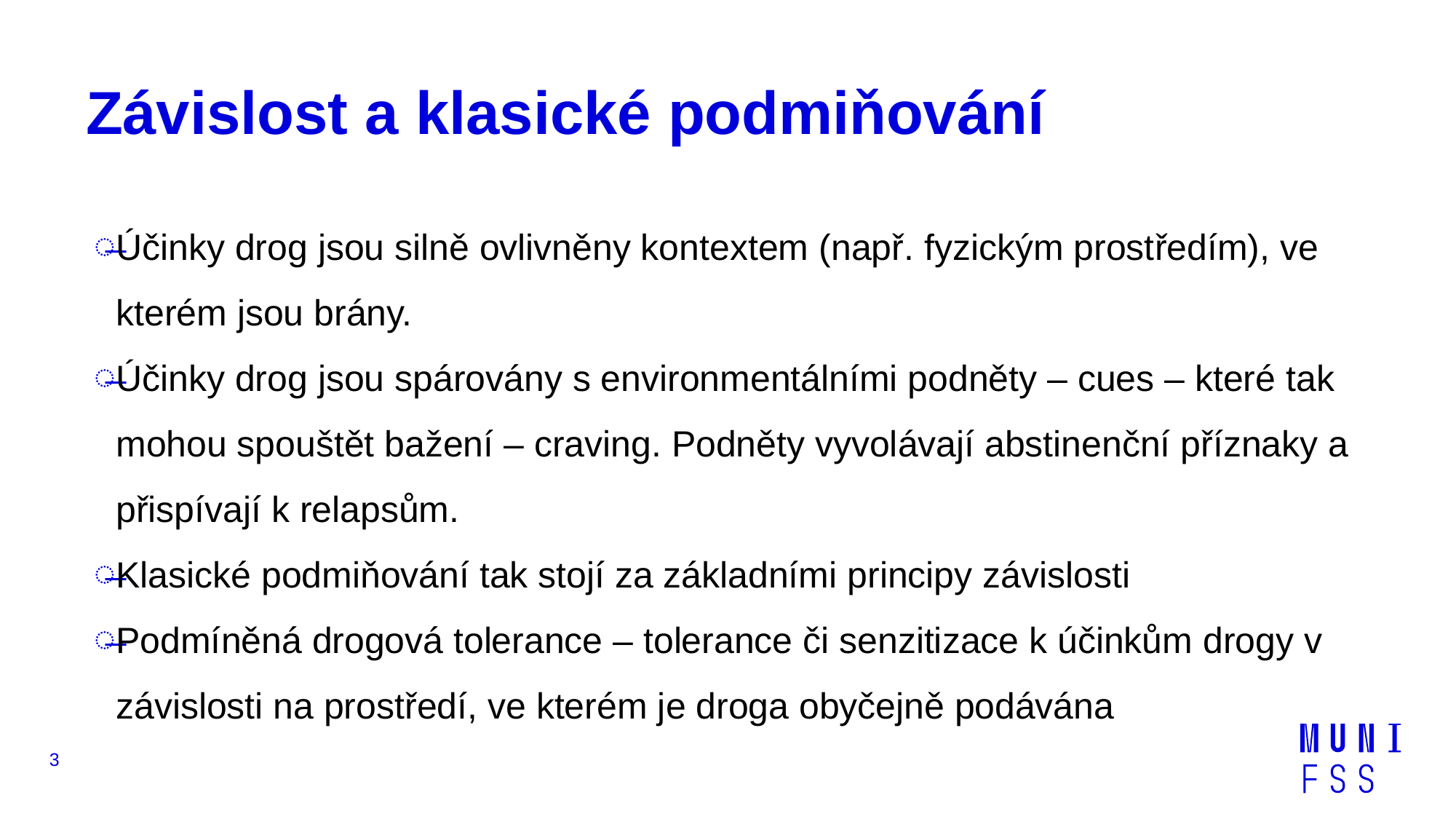

# Závislost a klasické podmiňování
Účinky drog jsou silně ovlivněny kontextem (např. fyzickým prostředím), ve kterém jsou brány.
Účinky drog jsou spárovány s environmentálními podněty – cues – které tak mohou spouštět bažení – craving. Podněty vyvolávají abstinenční příznaky a přispívají k relapsům.
Klasické podmiňování tak stojí za základními principy závislosti
Podmíněná drogová tolerance – tolerance či senzitizace k účinkům drogy v závislosti na prostředí, ve kterém je droga obyčejně podávána
3